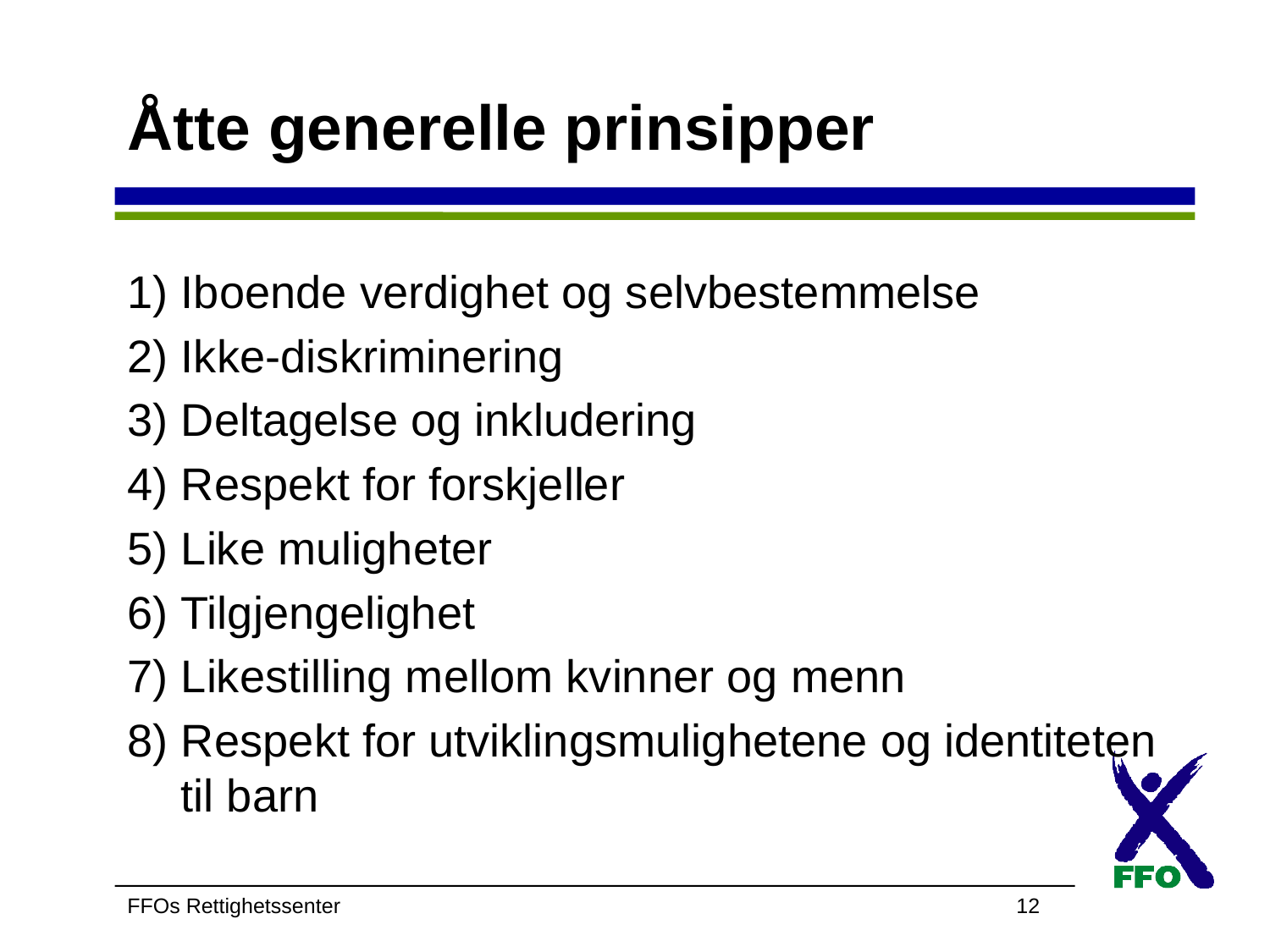

# Åtte generelle prinsipper
Iboende verdighet og selvbestemmelse
Ikke-diskriminering
Deltagelse og inkludering
Respekt for forskjeller
Like muligheter
Tilgjengelighet
Likestilling mellom kvinner og menn
Respekt for utviklingsmulighetene og identiteten til barn